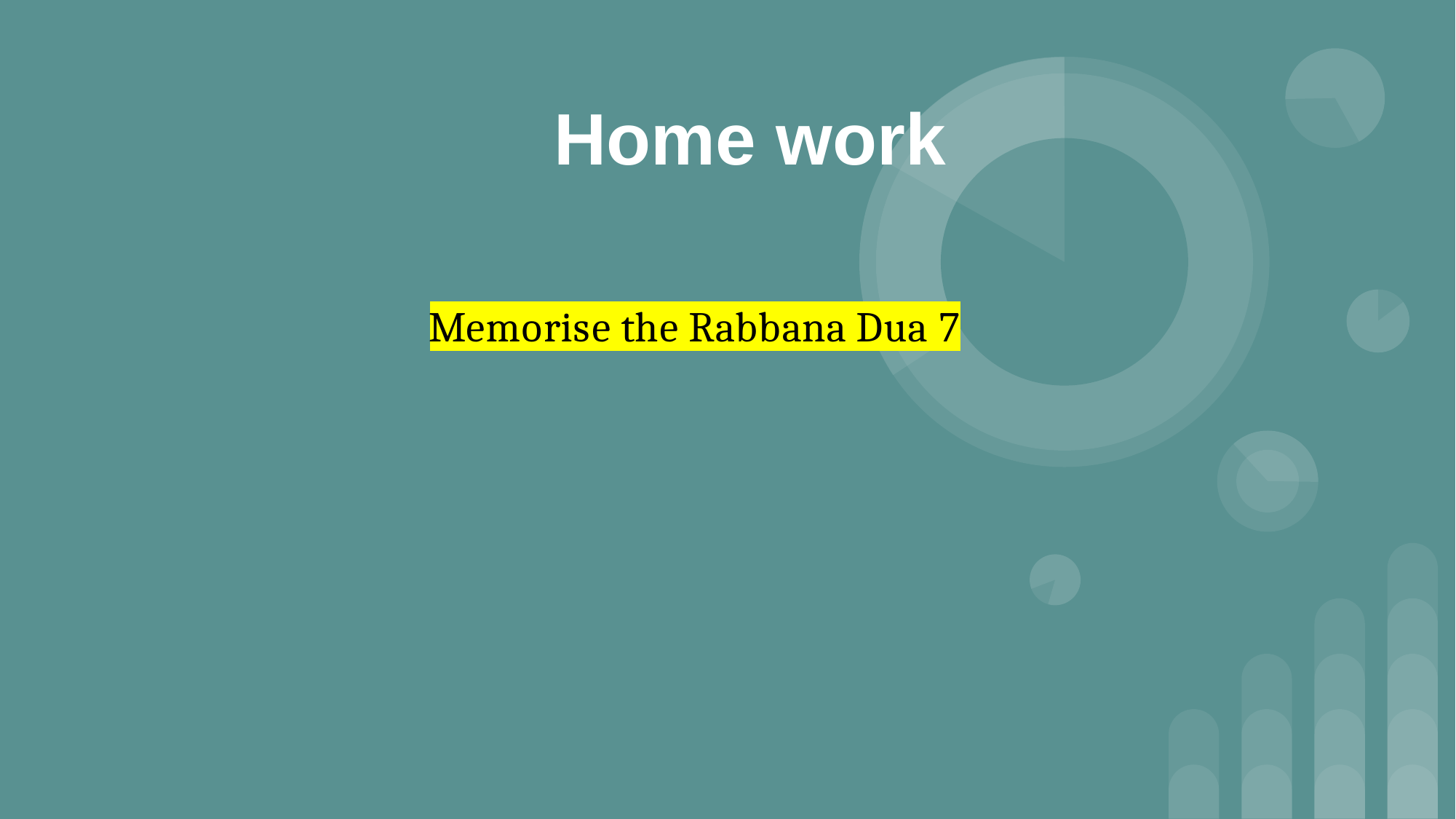

# Home work
Memorise the Rabbana Dua 7